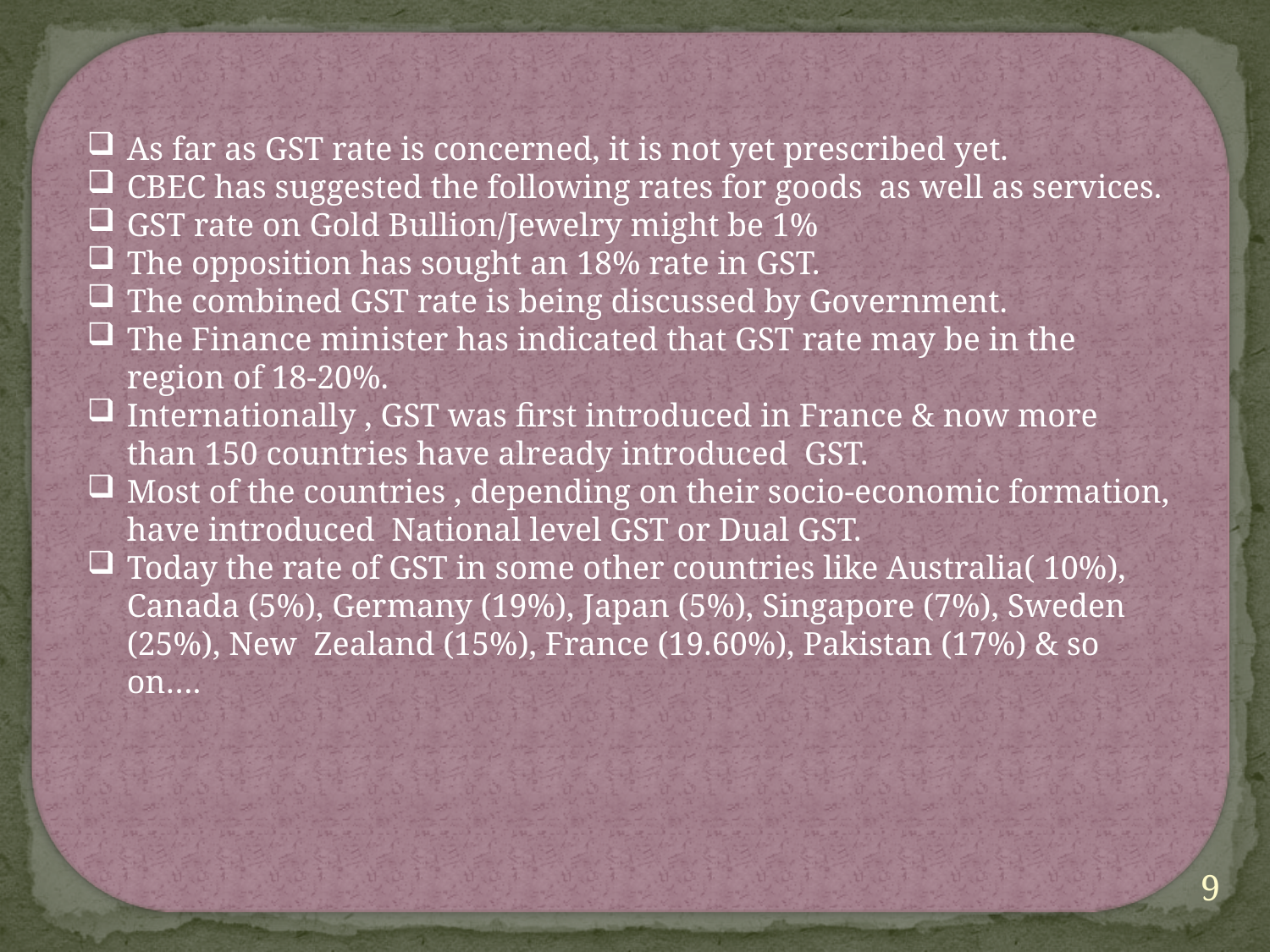

As far as GST rate is concerned, it is not yet prescribed yet.
CBEC has suggested the following rates for goods  as well as services.
GST rate on Gold Bullion/Jewelry might be 1%
The opposition has sought an 18% rate in GST.
The combined GST rate is being discussed by Government.
The Finance minister has indicated that GST rate may be in the region of 18-20%.
Internationally , GST was first introduced in France & now more than 150 countries have already introduced  GST.
Most of the countries , depending on their socio-economic formation, have introduced  National level GST or Dual GST.
Today the rate of GST in some other countries like Australia( 10%), Canada (5%), Germany (19%), Japan (5%), Singapore (7%), Sweden (25%), New  Zealand (15%), France (19.60%), Pakistan (17%) & so on….

9